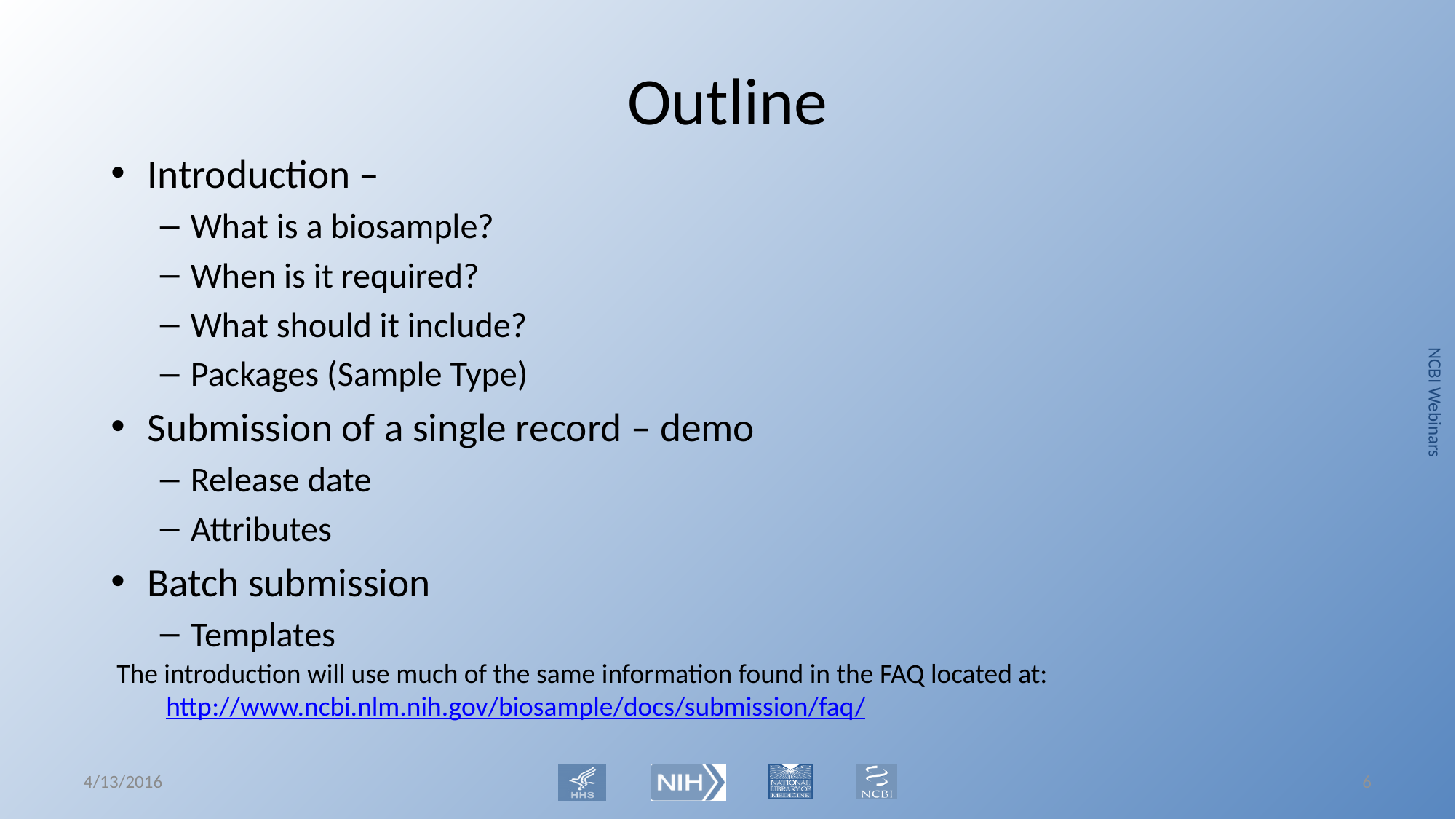

# Outline
Introduction –
What is a biosample?
When is it required?
What should it include?
Packages (Sample Type)
Submission of a single record – demo
Release date
Attributes
Batch submission
Templates
The introduction will use much of the same information found in the FAQ located at:
        http://www.ncbi.nlm.nih.gov/biosample/docs/submission/faq/
4/13/2016
6